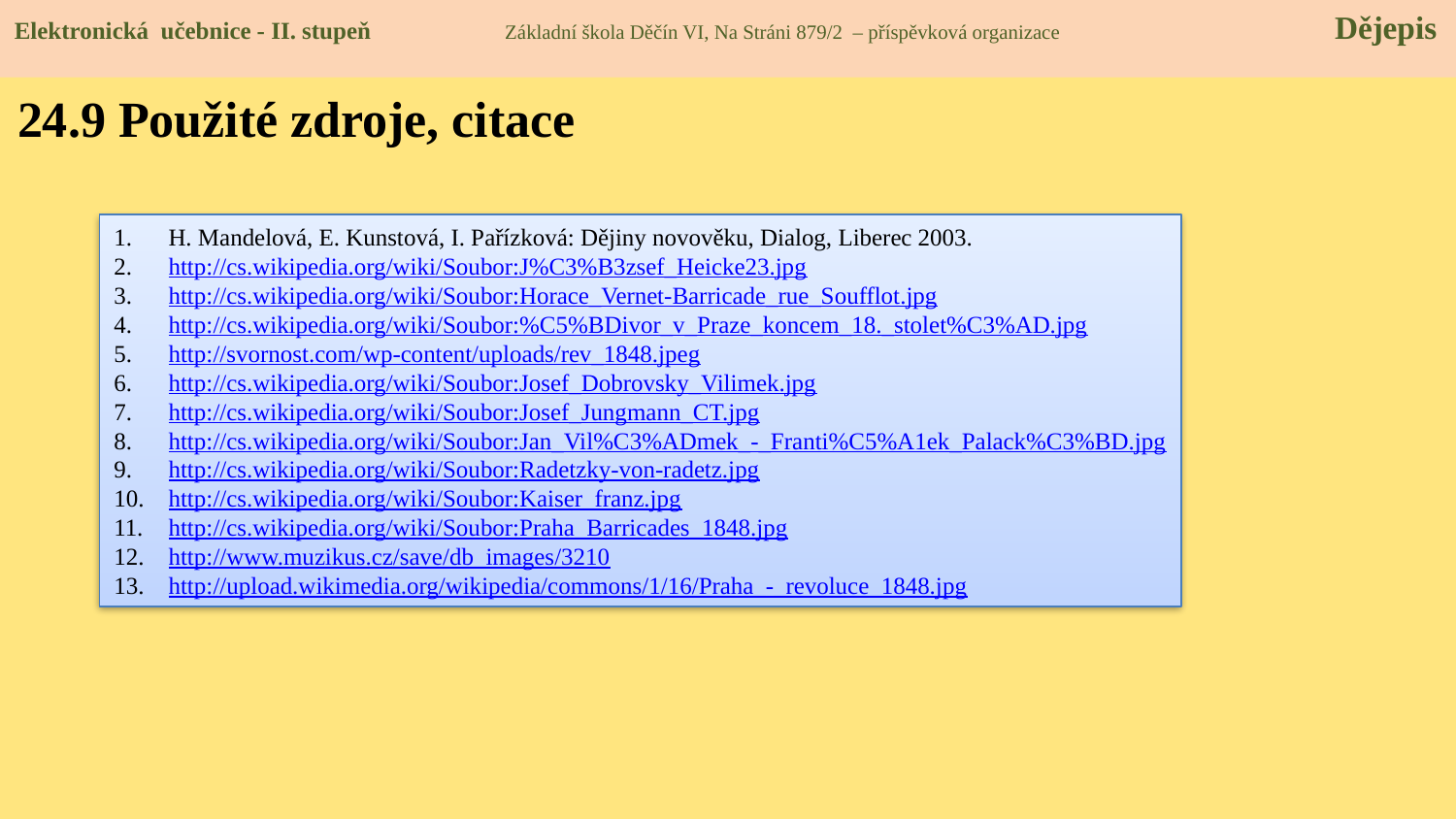

Elektronická  učebnice - II. stupeň                      Základní škola Děčín VI, Na Stráni 879/2  – příspěvková organizace                       	                          Dějepis

24.9 Použité zdroje, citace
H. Mandelová, E. Kunstová, I. Pařízková: Dějiny novověku, Dialog, Liberec 2003.
http://cs.wikipedia.org/wiki/Soubor:J%C3%B3zsef_Heicke23.jpg
http://cs.wikipedia.org/wiki/Soubor:Horace_Vernet-Barricade_rue_Soufflot.jpg
http://cs.wikipedia.org/wiki/Soubor:%C5%BDivor_v_Praze_koncem_18._stolet%C3%AD.jpg
http://svornost.com/wp-content/uploads/rev_1848.jpeg
http://cs.wikipedia.org/wiki/Soubor:Josef_Dobrovsky_Vilimek.jpg
http://cs.wikipedia.org/wiki/Soubor:Josef_Jungmann_CT.jpg
http://cs.wikipedia.org/wiki/Soubor:Jan_Vil%C3%ADmek_-_Franti%C5%A1ek_Palack%C3%BD.jpg
http://cs.wikipedia.org/wiki/Soubor:Radetzky-von-radetz.jpg
http://cs.wikipedia.org/wiki/Soubor:Kaiser_franz.jpg
http://cs.wikipedia.org/wiki/Soubor:Praha_Barricades_1848.jpg
http://www.muzikus.cz/save/db_images/3210
http://upload.wikimedia.org/wikipedia/commons/1/16/Praha_-_revoluce_1848.jpg